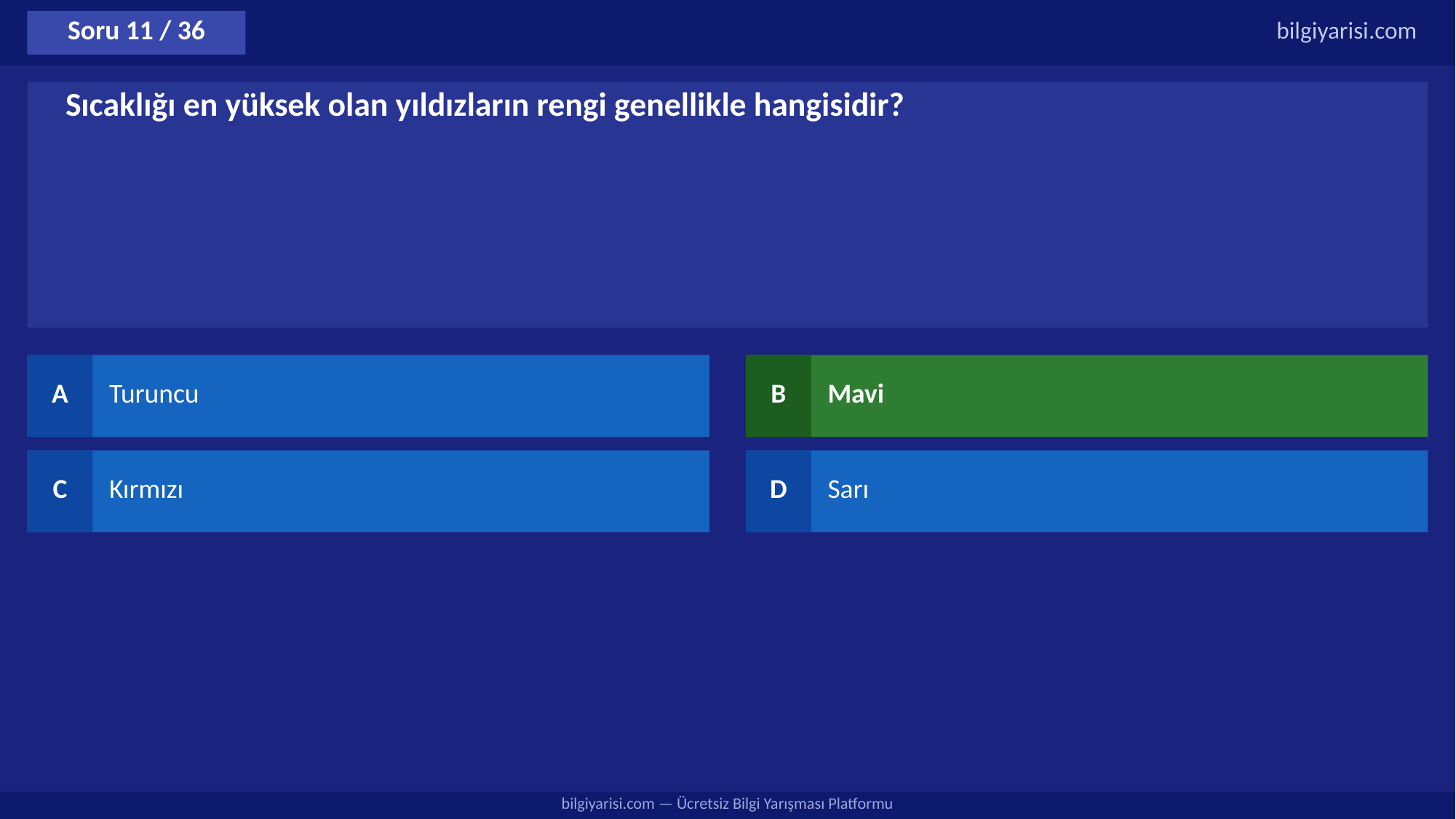

Soru 11 / 36
bilgiyarisi.com

Sıcaklığı en yüksek olan yıldızların rengi genellikle hangisidir?

A
Turuncu

B
Mavi

C
Kırmızı

D
Sarı
bilgiyarisi.com — Ücretsiz Bilgi Yarışması Platformu